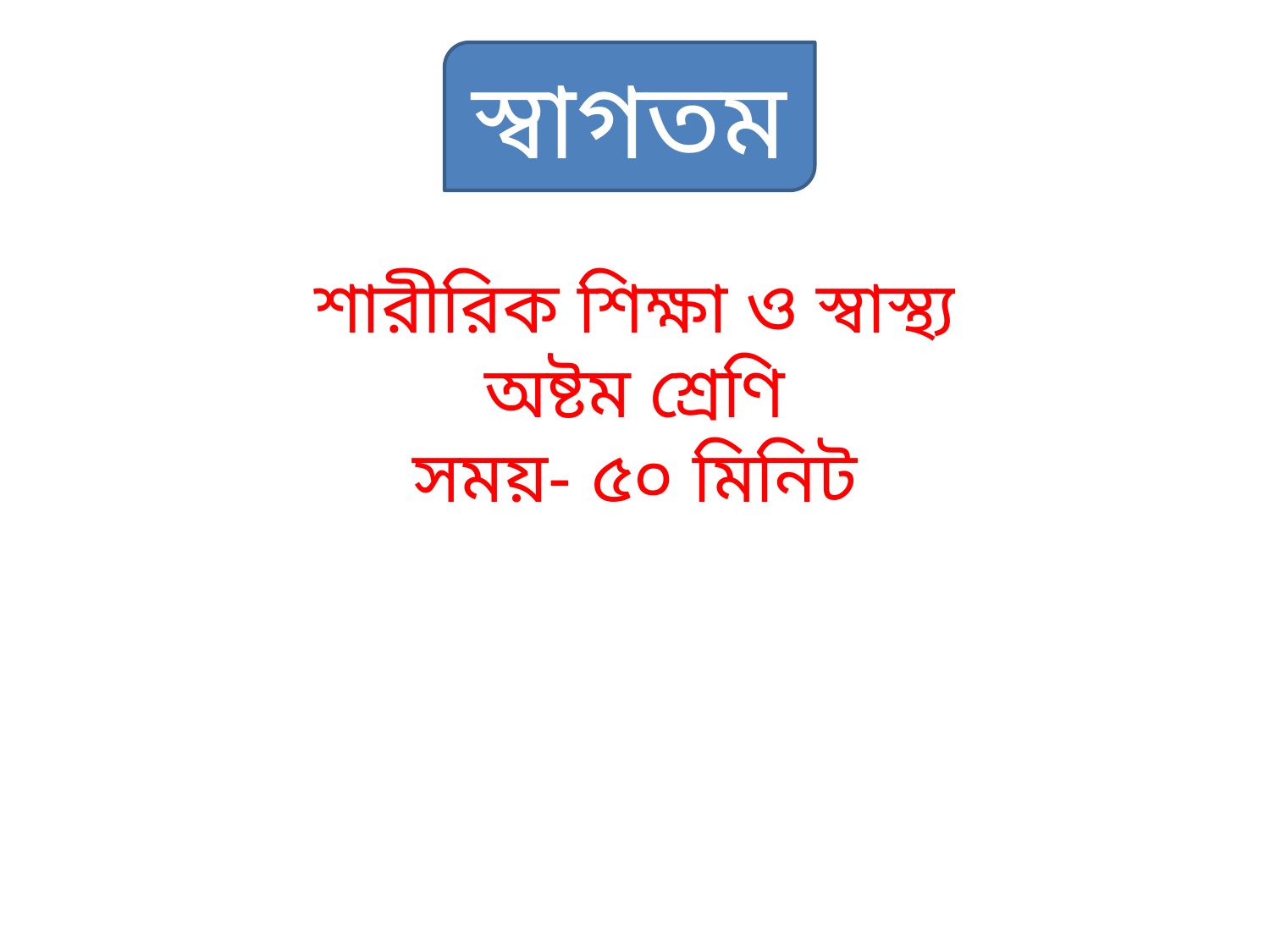

স্বাগতম
শারীরিক শিক্ষা ও স্বাস্থ্য
অষ্টম শ্রেণি
সময়- ৫০ মিনিট